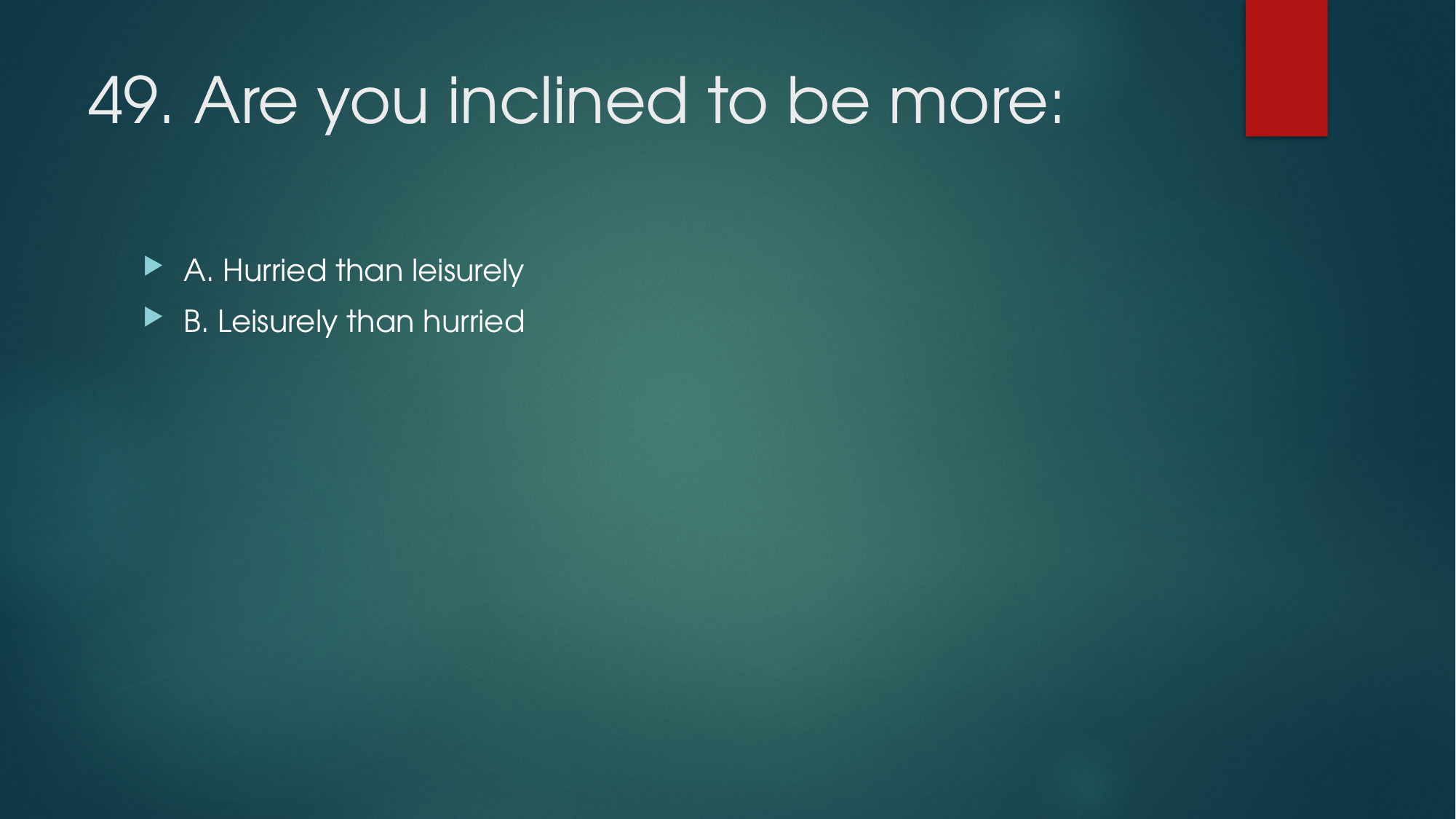

# 49. Are you inclined to be more:
A. Hurried than leisurely
B. Leisurely than hurried